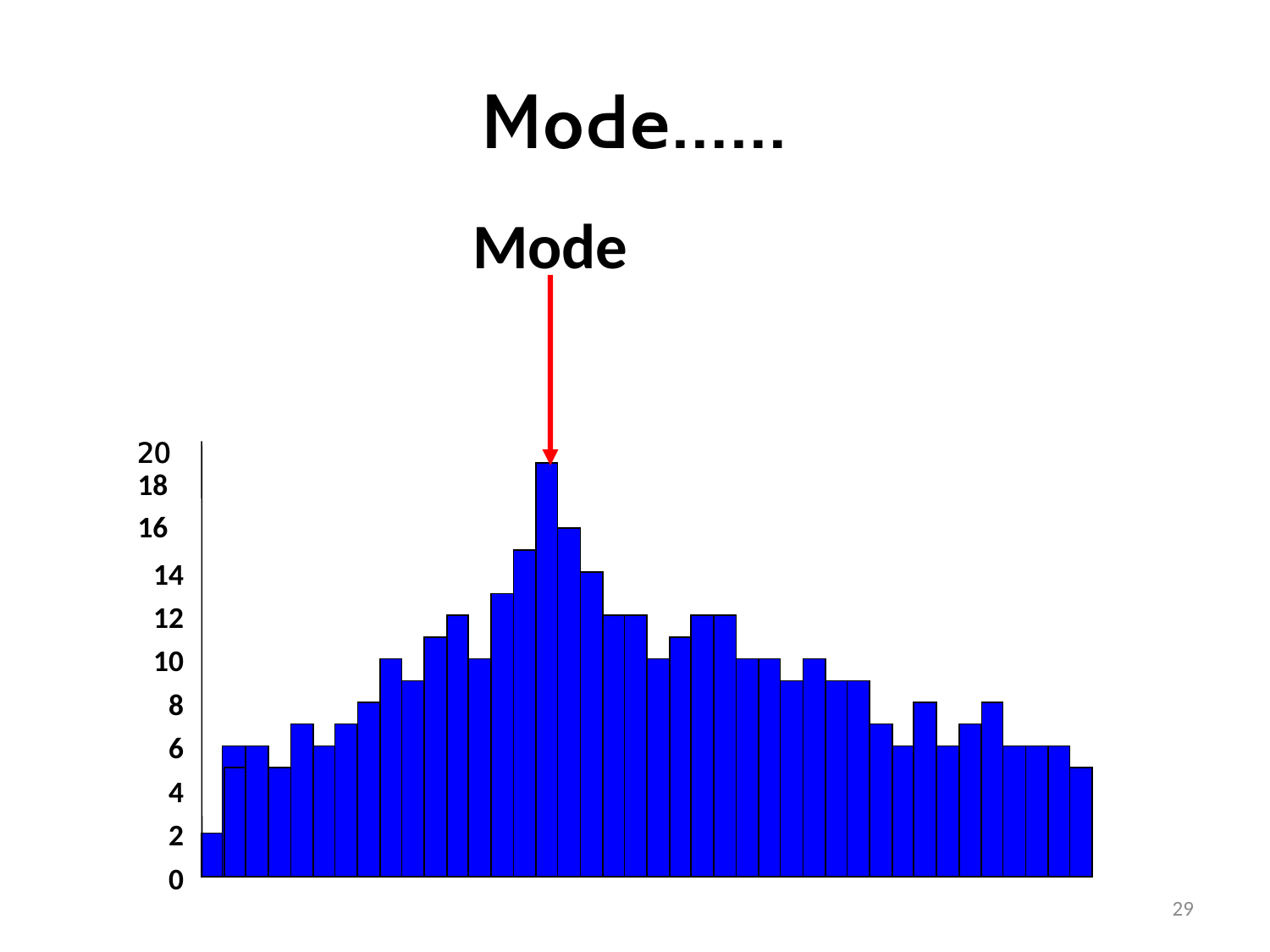

# Mode……
Mode

20

18
16

14

12

10

8

6

4
2

0

29